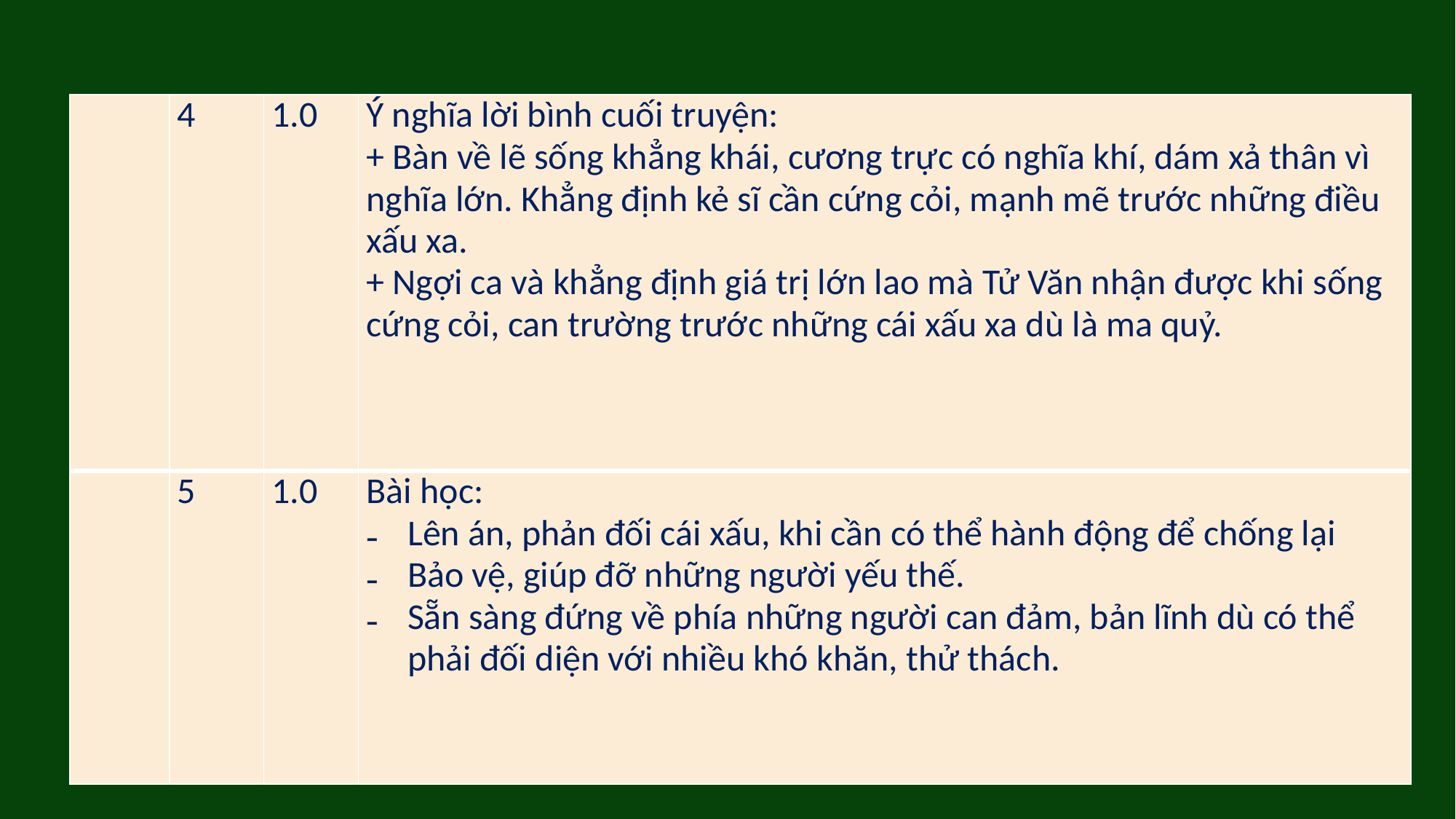

|  | 4 | 1.0 | Ý nghĩa lời bình cuối truyện: + Bàn về lẽ sống khẳng khái, cương trực có nghĩa khí, dám xả thân vì nghĩa lớn. Khẳng định kẻ sĩ cần cứng cỏi, mạnh mẽ trước những điều xấu xa. + Ngợi ca và khẳng định giá trị lớn lao mà Tử Văn nhận được khi sống cứng cỏi, can trường trước những cái xấu xa dù là ma quỷ. |
| --- | --- | --- | --- |
|  | 5 | 1.0 | Bài học: Lên án, phản đối cái xấu, khi cần có thể hành động để chống lại Bảo vệ, giúp đỡ những người yếu thế. Sẵn sàng đứng về phía những người can đảm, bản lĩnh dù có thể phải đối diện với nhiều khó khăn, thử thách. |